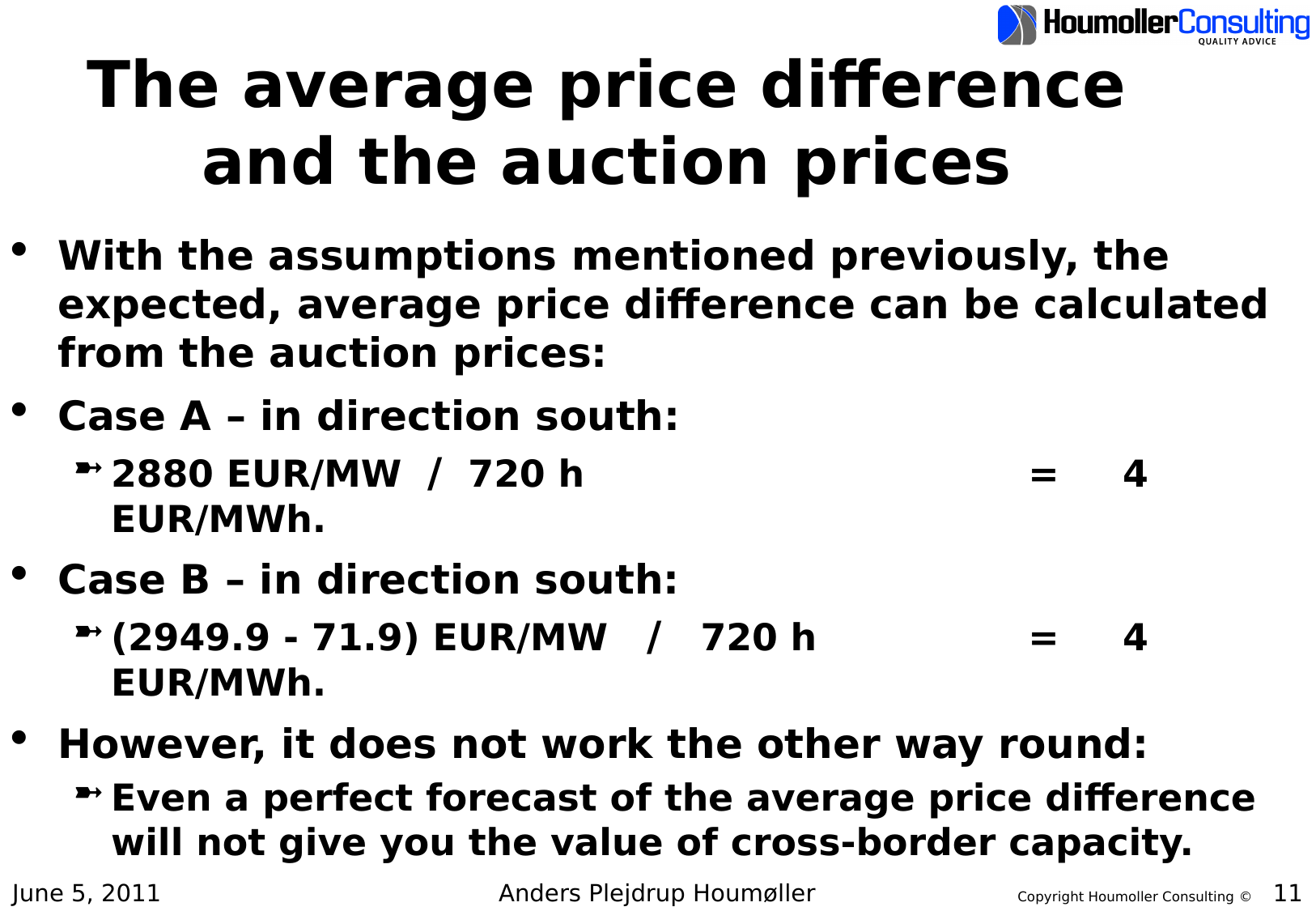

# The average price difference and the auction prices
With the assumptions mentioned previously, the expected, average price difference can be calculated from the auction prices:
Case A – in direction south:
2880 EUR/MW  /  720 h	=	4 EUR/MWh.
Case B – in direction south:
(2949.9 - 71.9) EUR/MW   /   720 h	=	4 EUR/MWh.
However, it does not work the other way round:
Even a perfect forecast of the average price difference will not give you the value of cross-border capacity.
June 5, 2011
Anders Plejdrup Houmøller
11